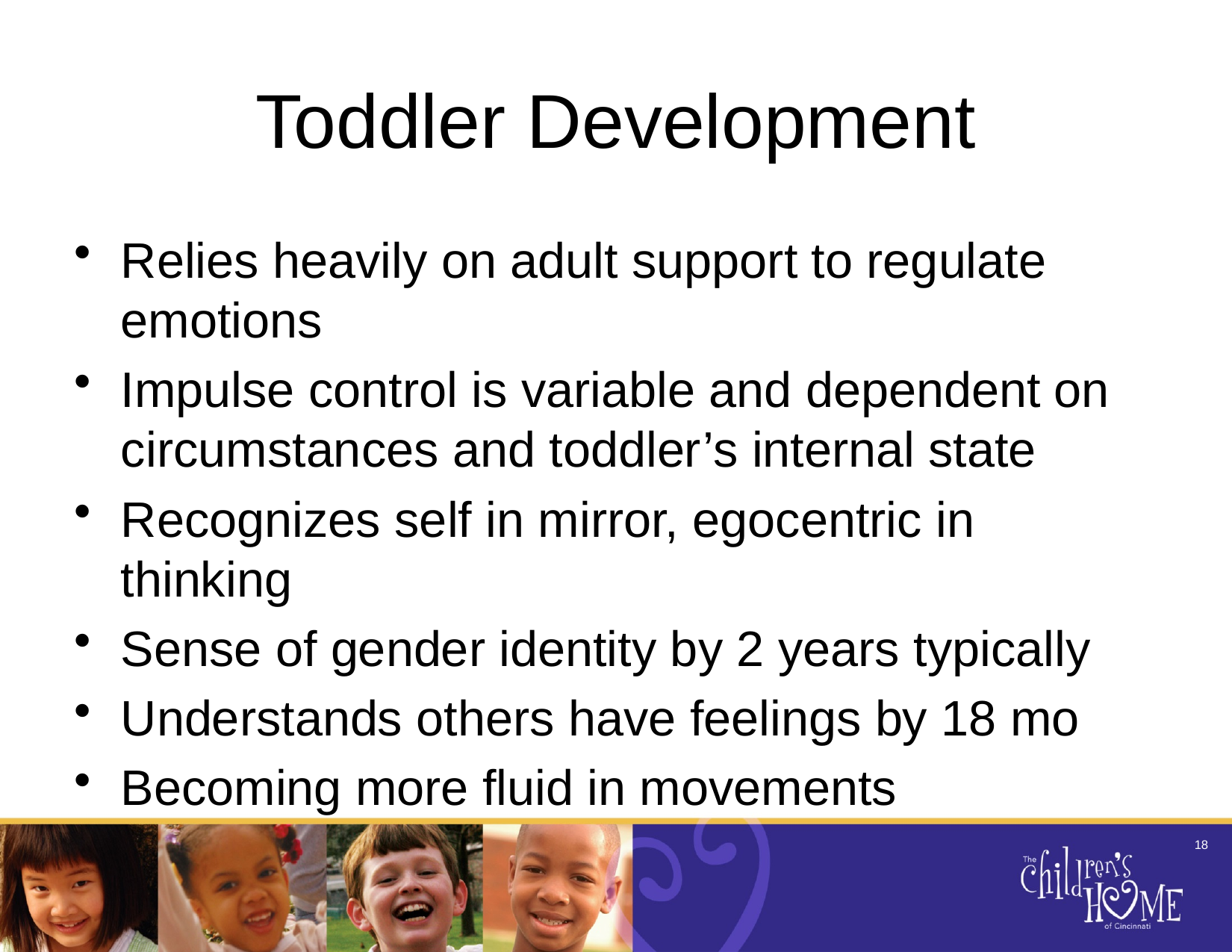

# Toddler Development
Relies heavily on adult support to regulate emotions
Impulse control is variable and dependent on circumstances and toddler’s internal state
Recognizes self in mirror, egocentric in thinking
Sense of gender identity by 2 years typically
Understands others have feelings by 18 mo
Becoming more fluid in movements
18